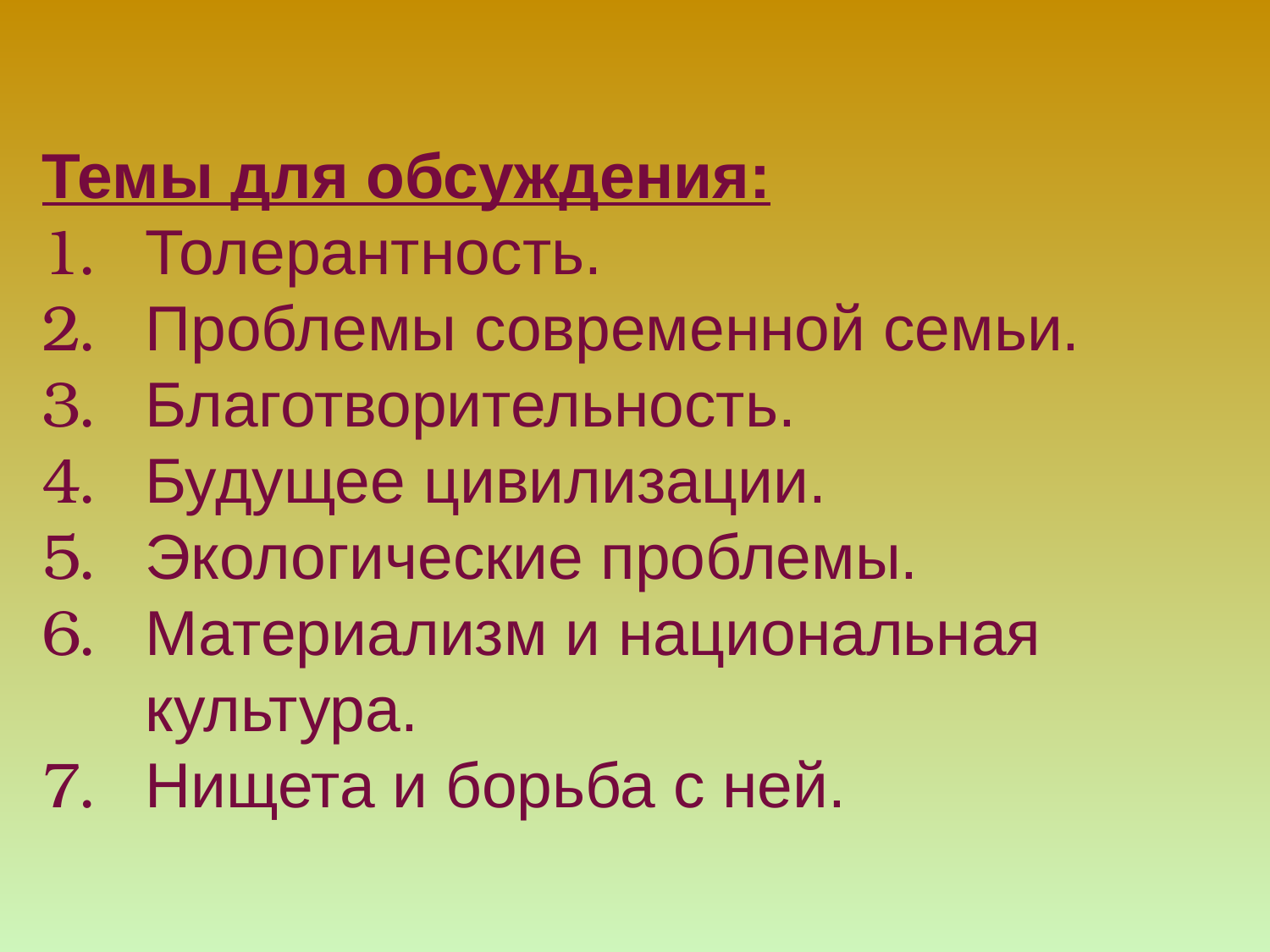

Темы для обсуждения:
Толерантность.
Проблемы современной семьи.
Благотворительность.
Будущее цивилизации.
Экологические проблемы.
Материализм и национальная культура.
Нищета и борьба с ней.